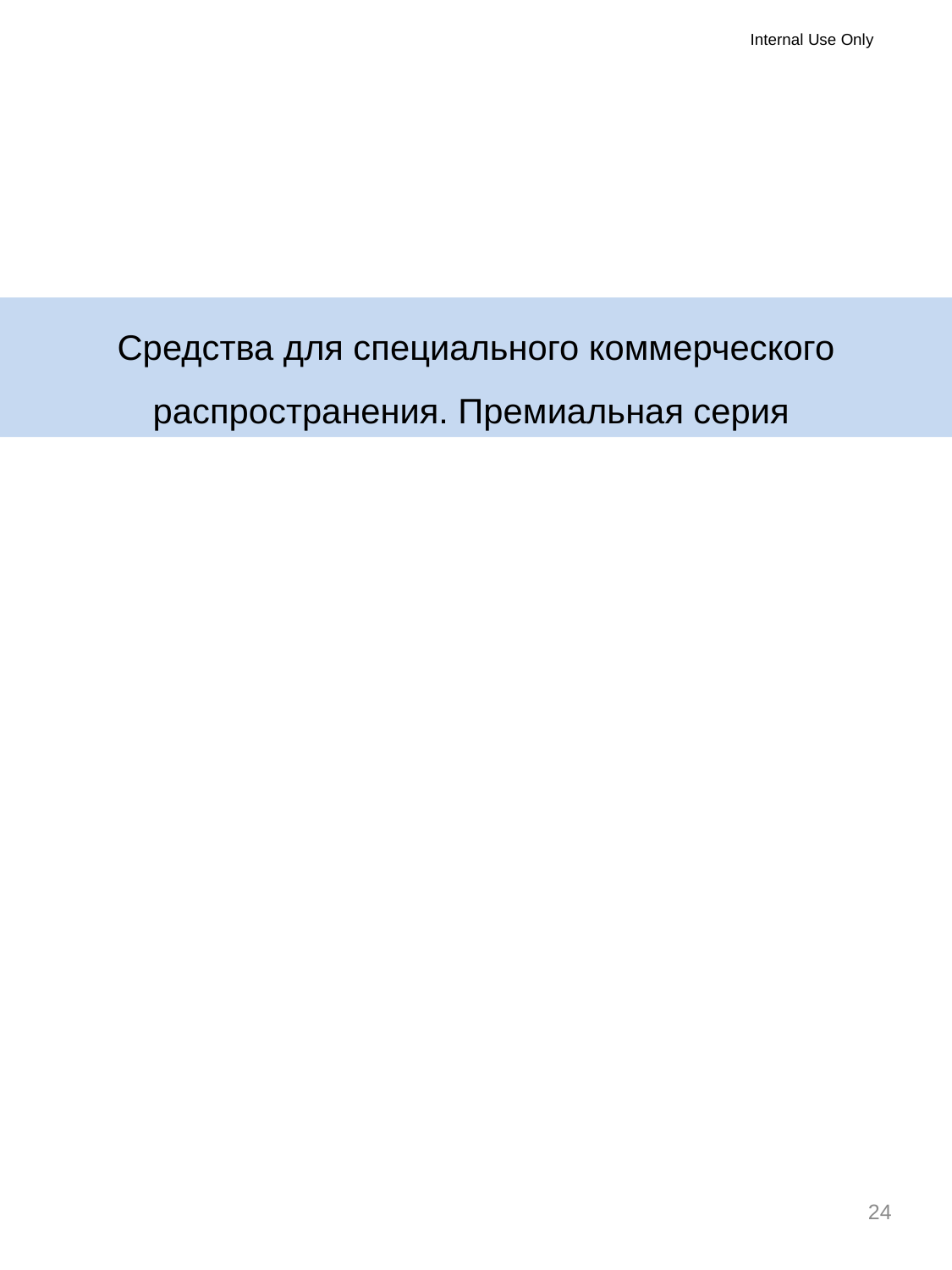

Internal Use Only
Средства для специального коммерческого распространения. Премиальная серия
24